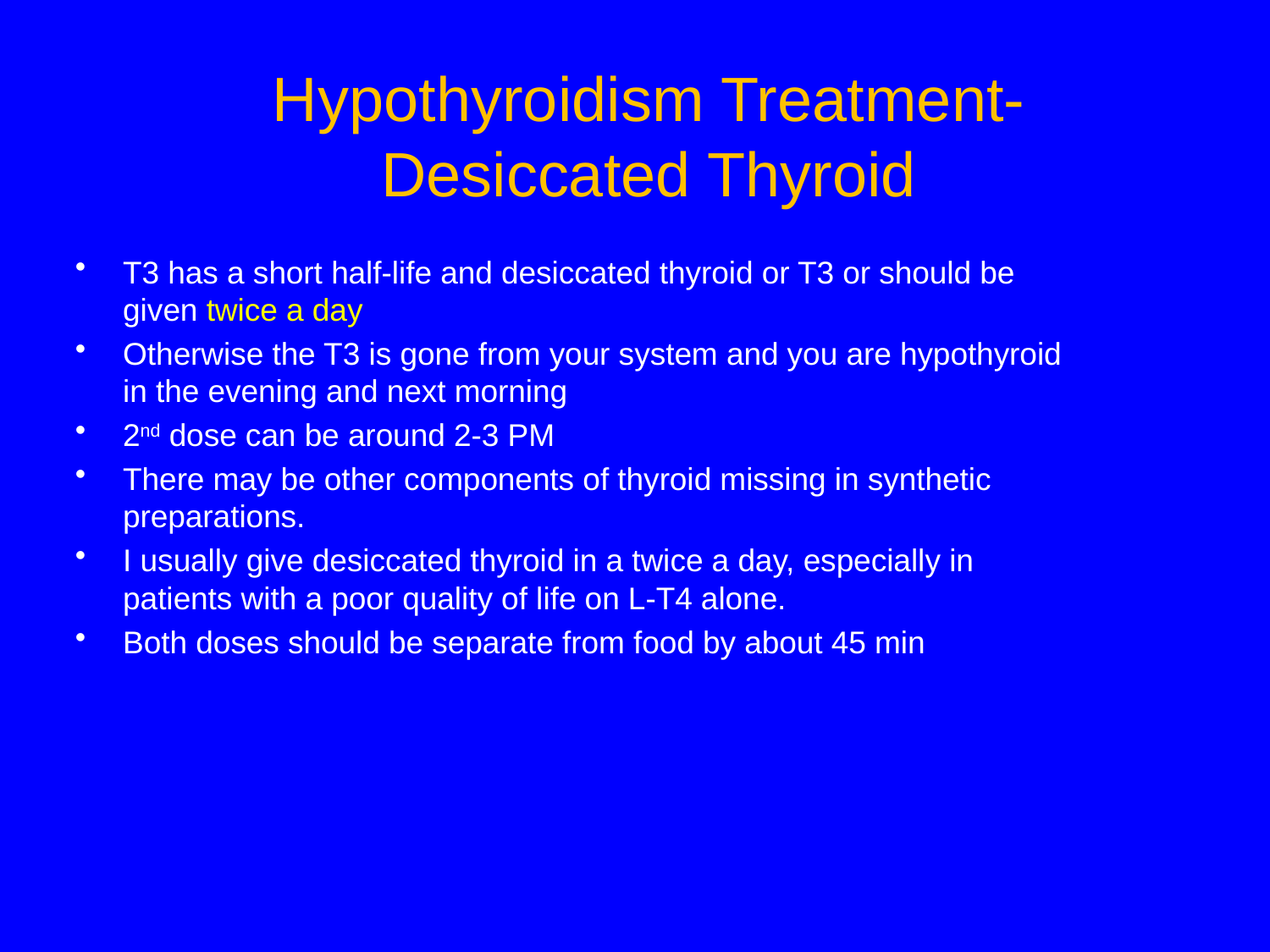

# Hypothyroidism Treatment-Desiccated Thyroid
T3 has a short half-life and desiccated thyroid or T3 or should be given twice a day
Otherwise the T3 is gone from your system and you are hypothyroid in the evening and next morning
2nd dose can be around 2-3 PM
There may be other components of thyroid missing in synthetic preparations.
I usually give desiccated thyroid in a twice a day, especially in patients with a poor quality of life on L-T4 alone.
Both doses should be separate from food by about 45 min